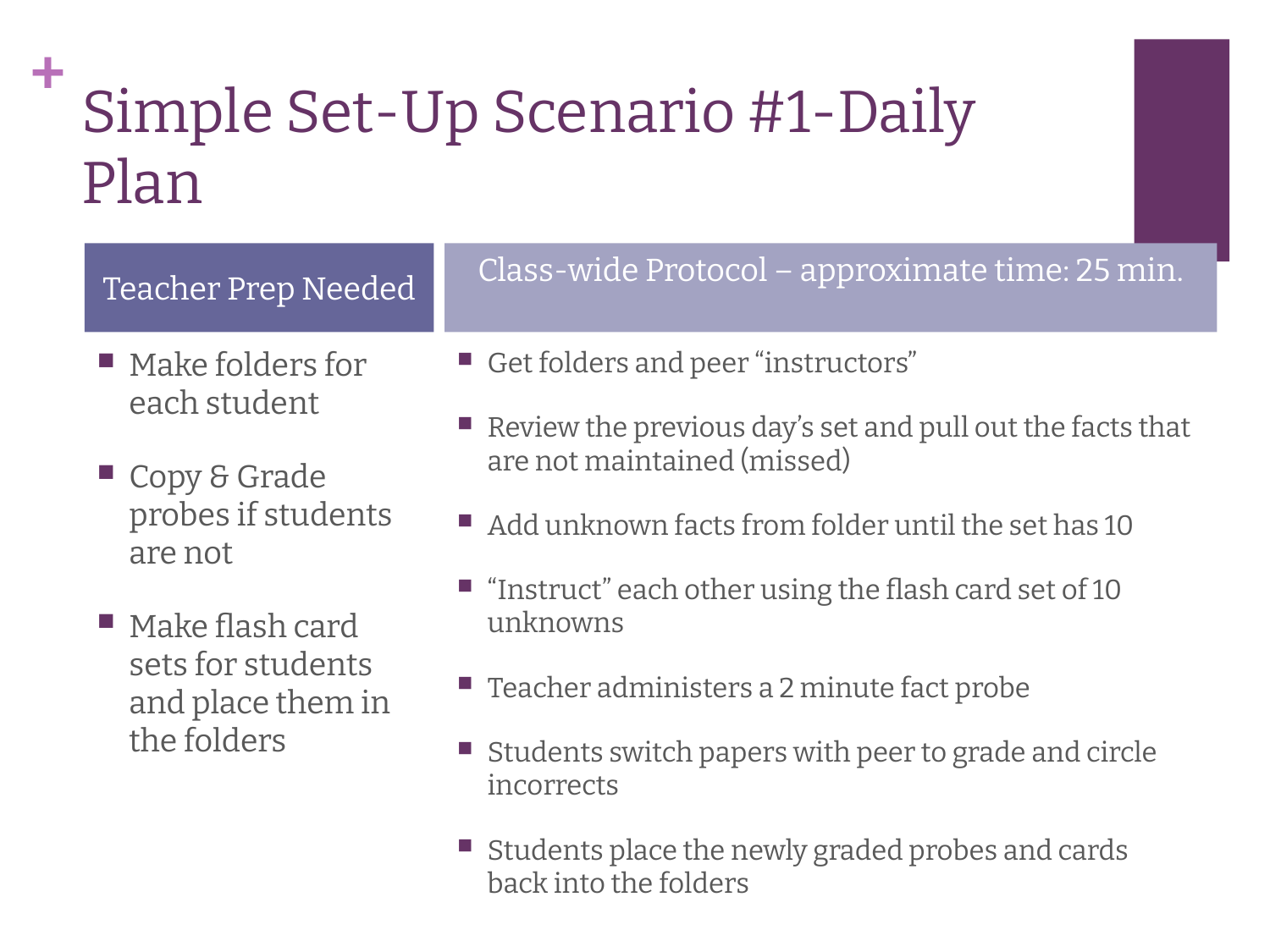

# Simple Set-Up Scenario #1-Daily Plan
Teacher Prep Needed
Class-wide Protocol – approximate time: 25 min.
Make folders for each student
Copy & Grade probes if students are not
Make flash card sets for students and place them in the folders
Get folders and peer “instructors”
Review the previous day’s set and pull out the facts that are not maintained (missed)
Add unknown facts from folder until the set has 10
“Instruct” each other using the flash card set of 10 unknowns
Teacher administers a 2 minute fact probe
Students switch papers with peer to grade and circle incorrects
Students place the newly graded probes and cards back into the folders